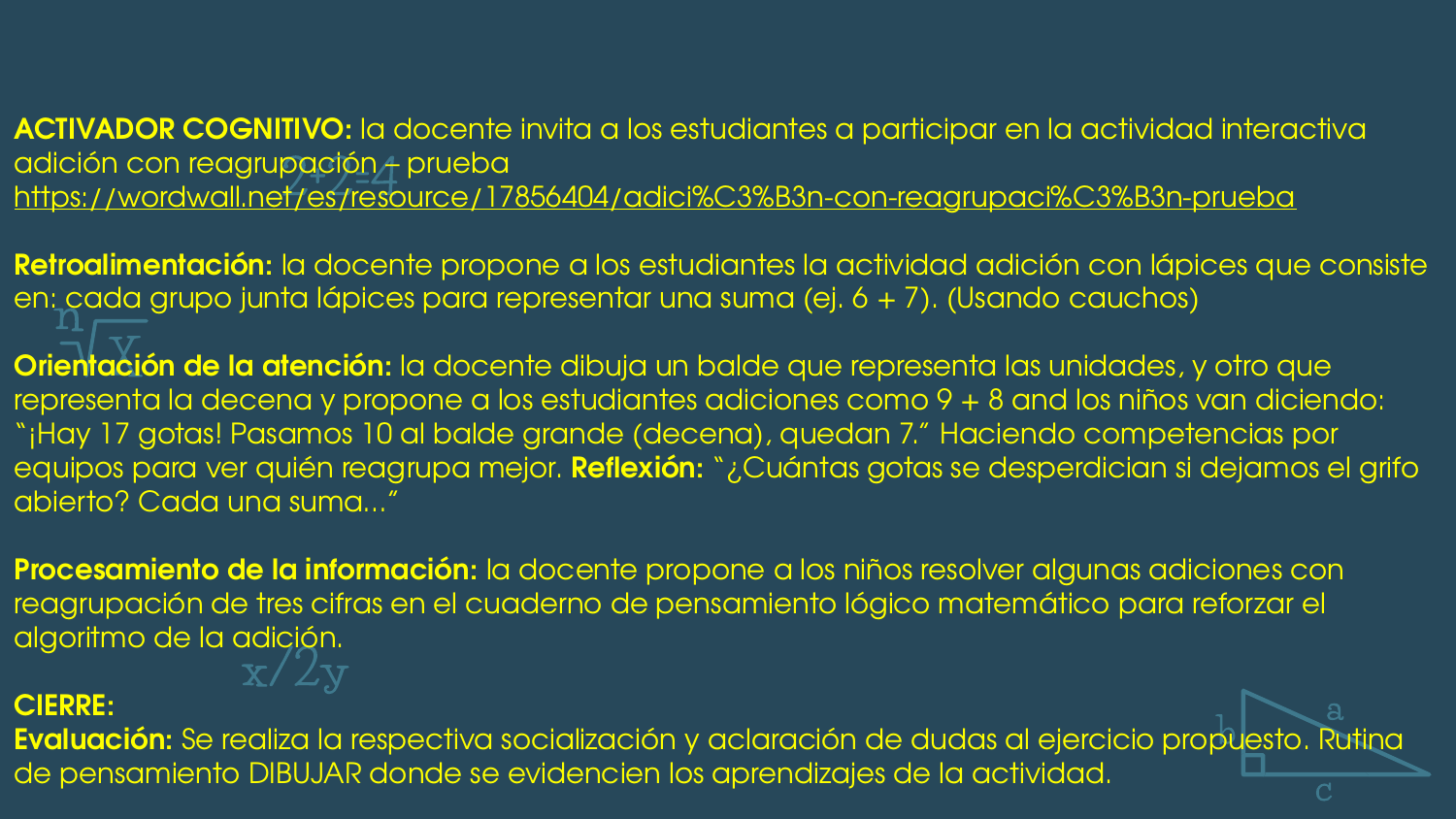

ACTIVADOR COGNITIVO: la docente invita a los estudiantes a participar en la actividad interactiva adición con reagrupación – prueba https://wordwall.net/es/resource/17856404/adici%C3%B3n-con-reagrupaci%C3%B3n-prueba

Retroalimentación: la docente propone a los estudiantes la actividad adición con lápices que consiste en: cada grupo junta lápices para representar una suma (ej. 6 + 7). (Usando cauchos)

Orientación de la atención: la docente dibuja un balde que representa las unidades, y otro que representa la decena y propone a los estudiantes adiciones como 9 + 8 and los niños van diciendo: “¡Hay 17 gotas! Pasamos 10 al balde grande (decena), quedan 7.” Haciendo competencias por equipos para ver quién reagrupa mejor. Reflexión: “¿Cuántas gotas se desperdician si dejamos el grifo abierto? Cada una suma…”

Procesamiento de la información: la docente propone a los niños resolver algunas adiciones con reagrupación de tres cifras en el cuaderno de pensamiento lógico matemático para reforzar el algoritmo de la adición.

CIERRE:
Evaluación: Se realiza la respectiva socialización y aclaración de dudas al ejercicio propuesto. Rutina de pensamiento DIBUJAR donde se evidencien los aprendizajes de la actividad.